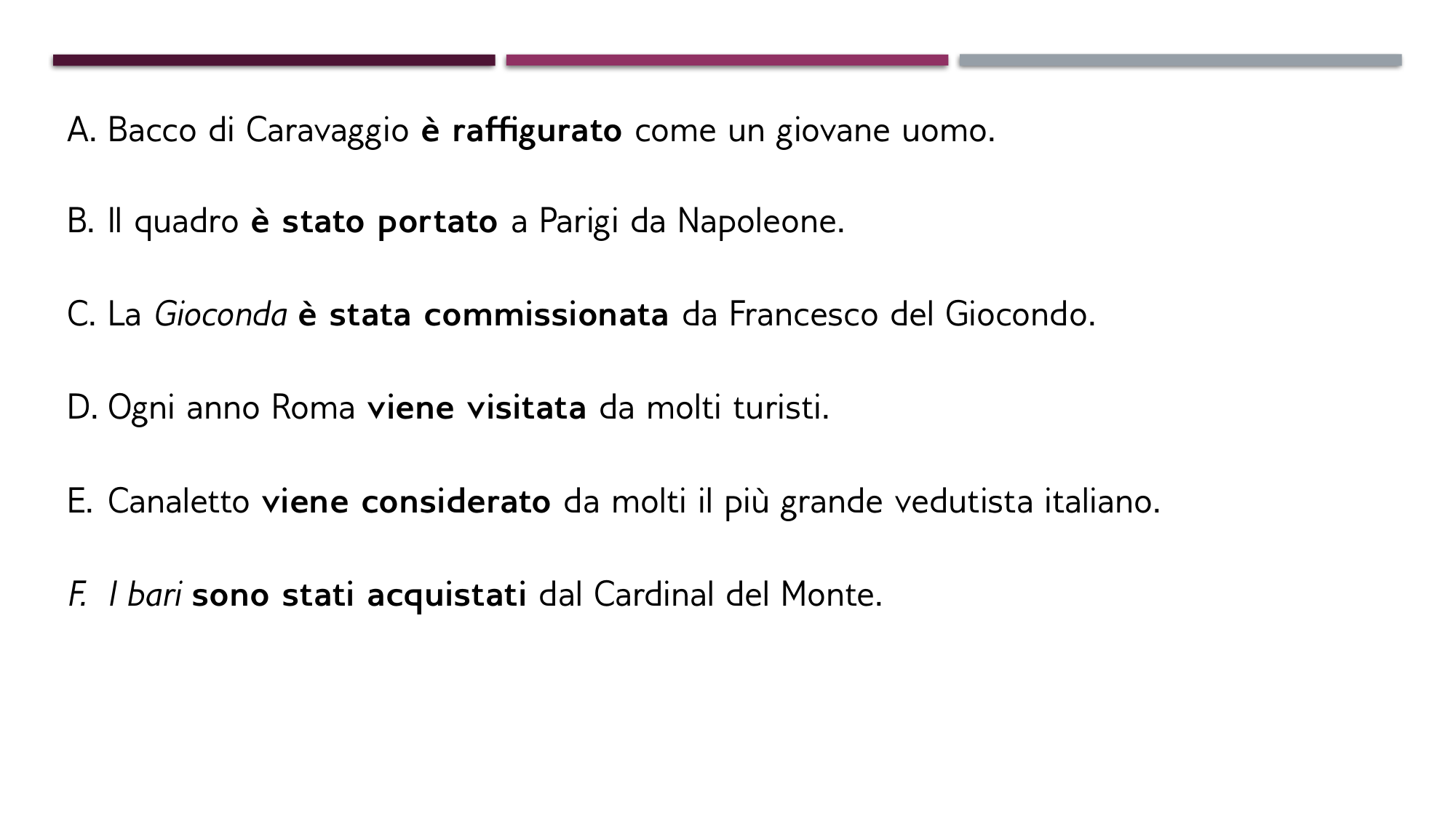

Bacco di Caravaggio è raffigurato come un giovane uomo.
Il quadro è stato portato a Parigi da Napoleone.
La Gioconda è stata commissionata da Francesco del Giocondo.
Ogni anno Roma viene visitata da molti turisti.
Canaletto viene considerato da molti il più grande vedutista italiano.
I bari sono stati acquistati dal Cardinal del Monte.